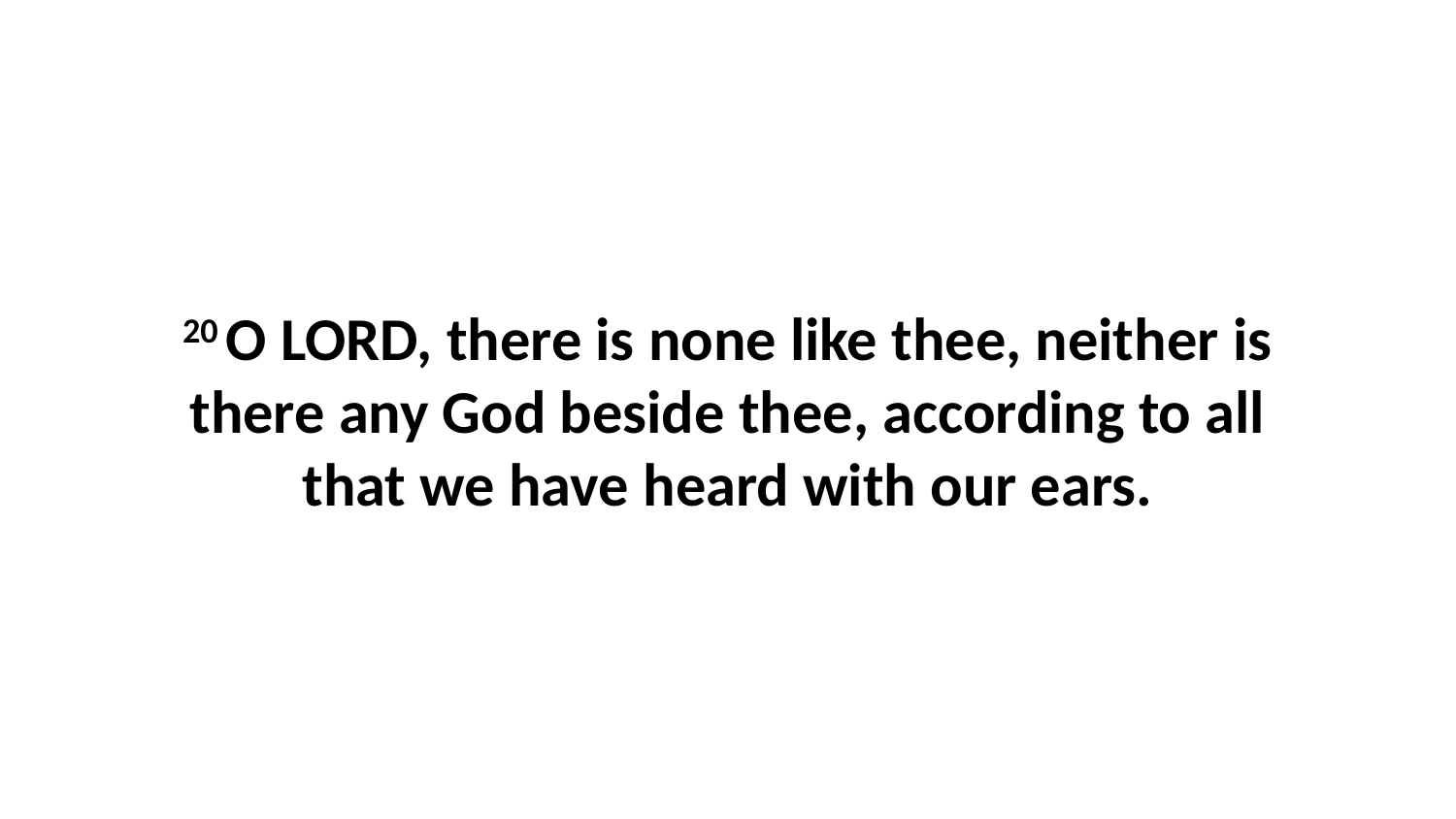

20 O LORD, there is none like thee, neither is there any God beside thee, according to all that we have heard with our ears.